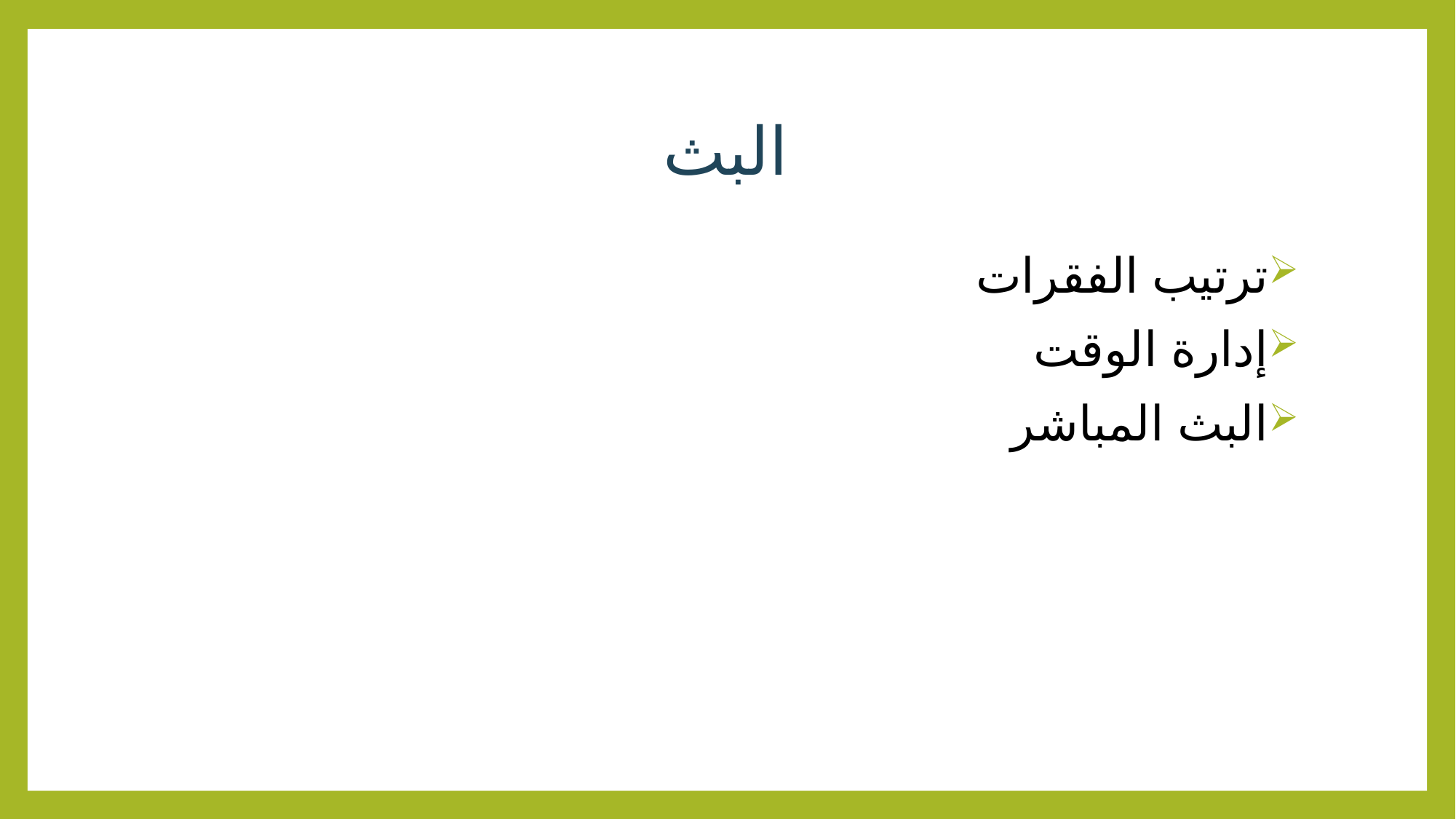

# البث
ترتيب الفقرات
إدارة الوقت
البث المباشر